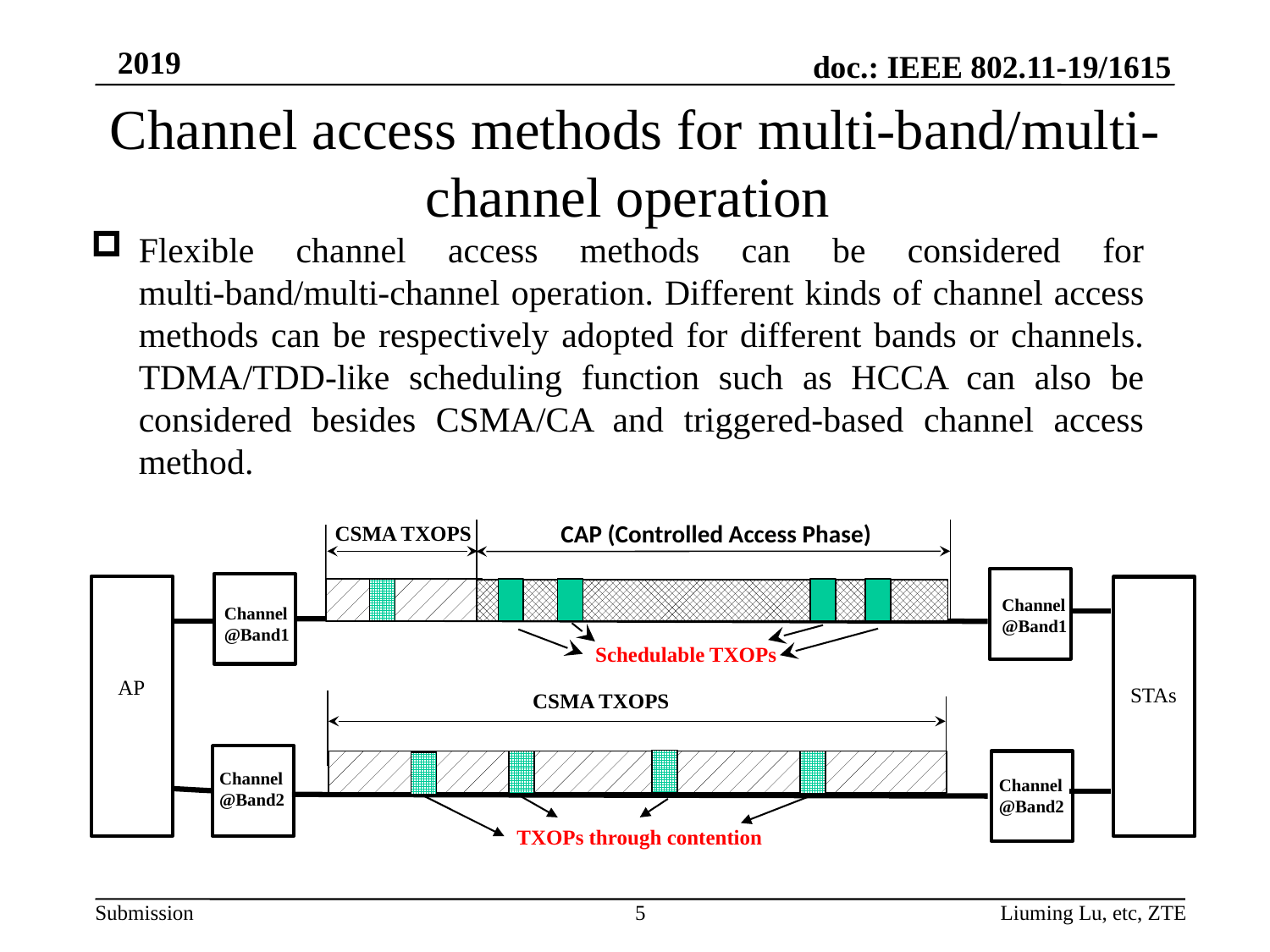

# Channel access methods for multi-band/multi-channel operation
Flexible channel access methods can be considered for multi-band/multi-channel operation. Different kinds of channel access methods can be respectively adopted for different bands or channels. TDMA/TDD-like scheduling function such as HCCA can also be considered besides CSMA/CA and triggered-based channel access method.
CAP (Controlled Access Phase)
CSMA TXOPS

Channel@Band1
Channel@Band1
Schedulable TXOPs
AP
STAs
CSMA TXOPS

Channel@Band2
Channel@Band2
TXOPs through contention
5
Liuming Lu, etc, ZTE